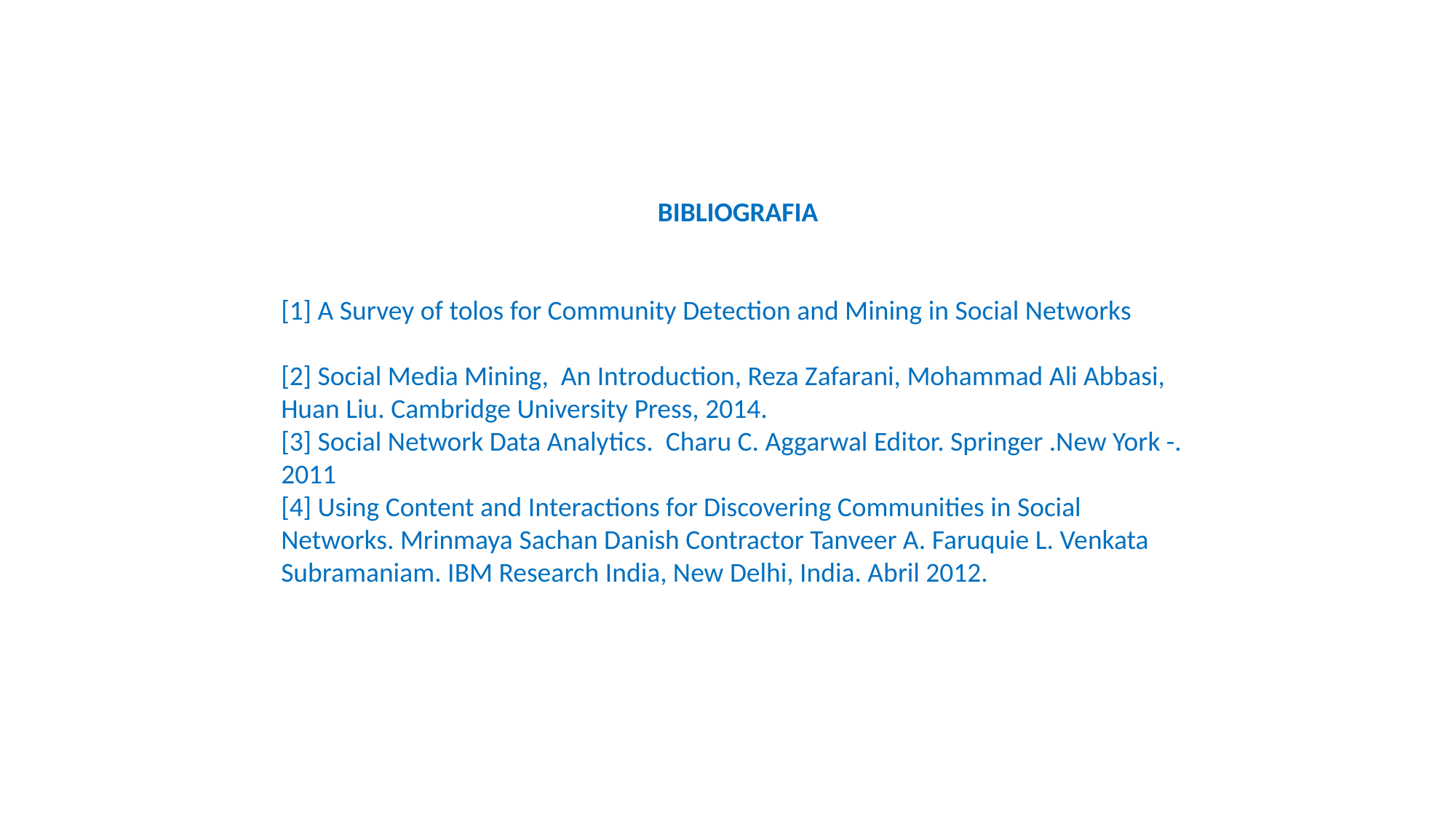

BIBLIOGRAFIA

[1] A Survey of tolos for Community Detection and Mining in Social Networks

[2] Social Media Mining,  An Introduction, Reza Zafarani, Mohammad Ali Abbasi, Huan Liu. Cambridge University Press, 2014.
[3] Social Network Data Analytics.  Charu C. Aggarwal Editor. Springer .New York -. 2011
[4] Using Content and Interactions for Discovering Communities in Social Networks. Mrinmaya Sachan Danish Contractor Tanveer A. Faruquie L. Venkata Subramaniam. IBM Research India, New Delhi, India. Abril 2012.